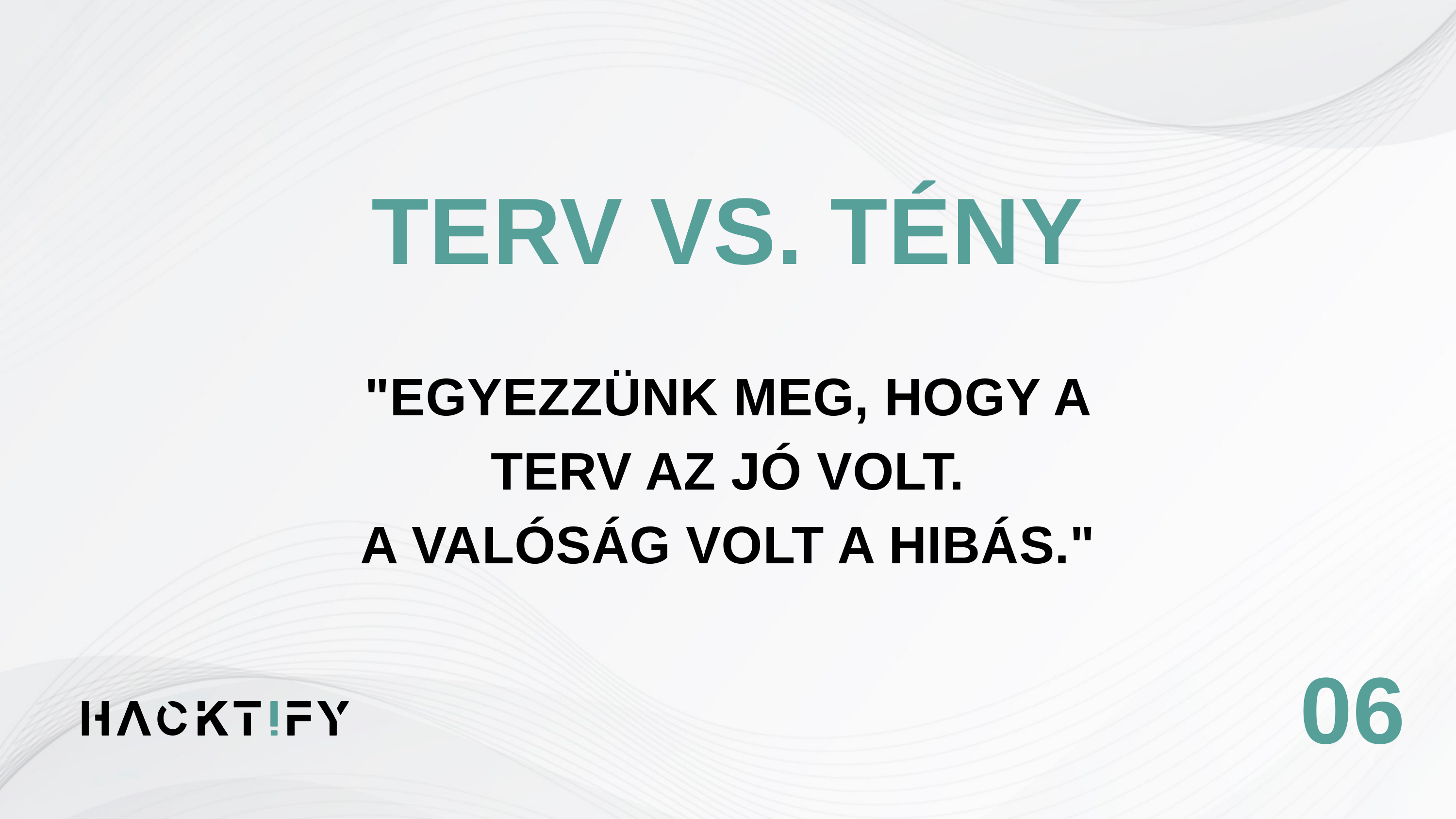

TERV VS. TÉNY

"EGYEZZÜNK MEG, HOGY A TERV AZ JÓ VOLT.
A VALÓSÁG VOLT A HIBÁS."
06